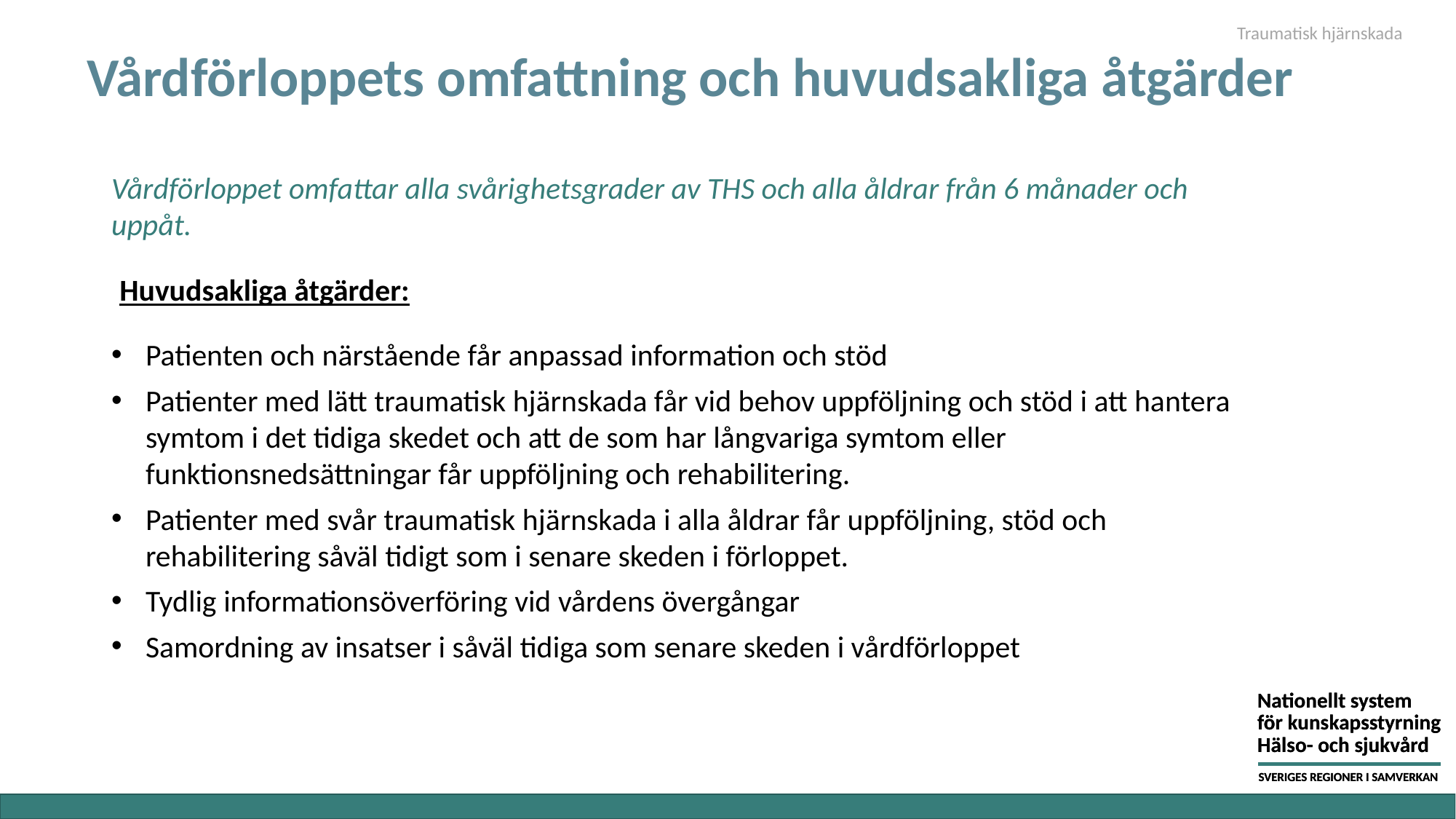

Traumatisk hjärnskada
# Vårdförloppets omfattning och huvudsakliga åtgärder
Vårdförloppet omfattar alla svårighetsgrader av THS och alla åldrar från 6 månader och uppåt.
Huvudsakliga åtgärder:

Patienten och närstående får anpassad information och stöd
Patienter med lätt traumatisk hjärnskada får vid behov uppföljning och stöd i att hantera symtom i det tidiga skedet och att de som har långvariga symtom eller funktionsnedsättningar får uppföljning och rehabilitering.
Patienter med svår traumatisk hjärnskada i alla åldrar får uppföljning, stöd och rehabilitering såväl tidigt som i senare skeden i förloppet.
Tydlig informationsöverföring vid vårdens övergångar
Samordning av insatser i såväl tidiga som senare skeden i vårdförloppet